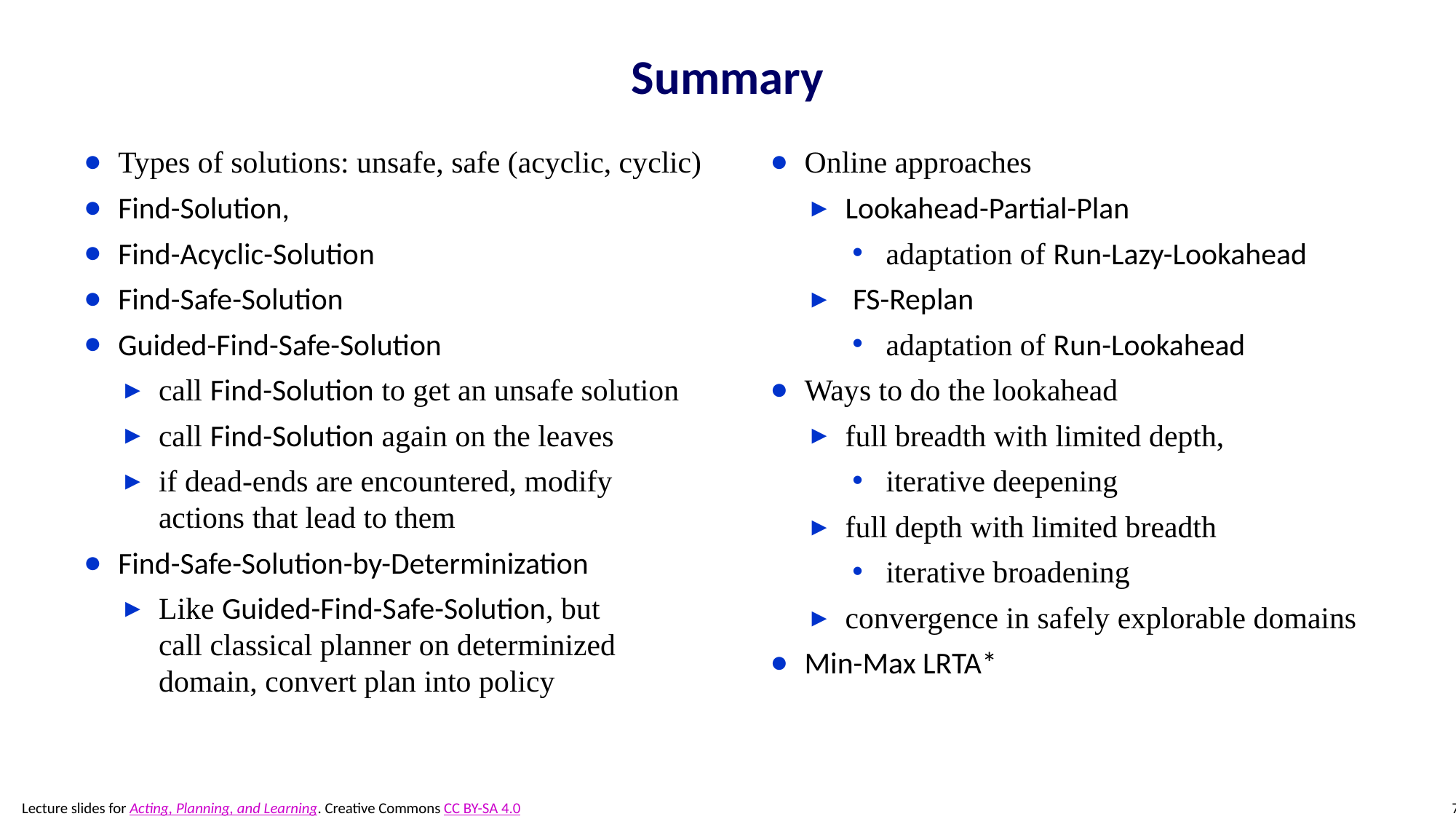

# Summary
Types of solutions: unsafe, safe (acyclic, cyclic)
Find-Solution,
Find-Acyclic-Solution
Find-Safe-Solution
Guided-Find-Safe-Solution
call Find-Solution to get an unsafe solution
call Find-Solution again on the leaves
if dead-ends are encountered, modify actions that lead to them
Find-Safe-Solution-by-Determinization
Like Guided-Find-Safe-Solution, but
call classical planner on determinized domain, convert plan into policy
Online approaches
Lookahead-Partial-Plan
adaptation of Run-Lazy-Lookahead
 FS-Replan
adaptation of Run-Lookahead
Ways to do the lookahead
full breadth with limited depth,
iterative deepening
full depth with limited breadth
iterative broadening
convergence in safely explorable domains
Min-Max LRTA*